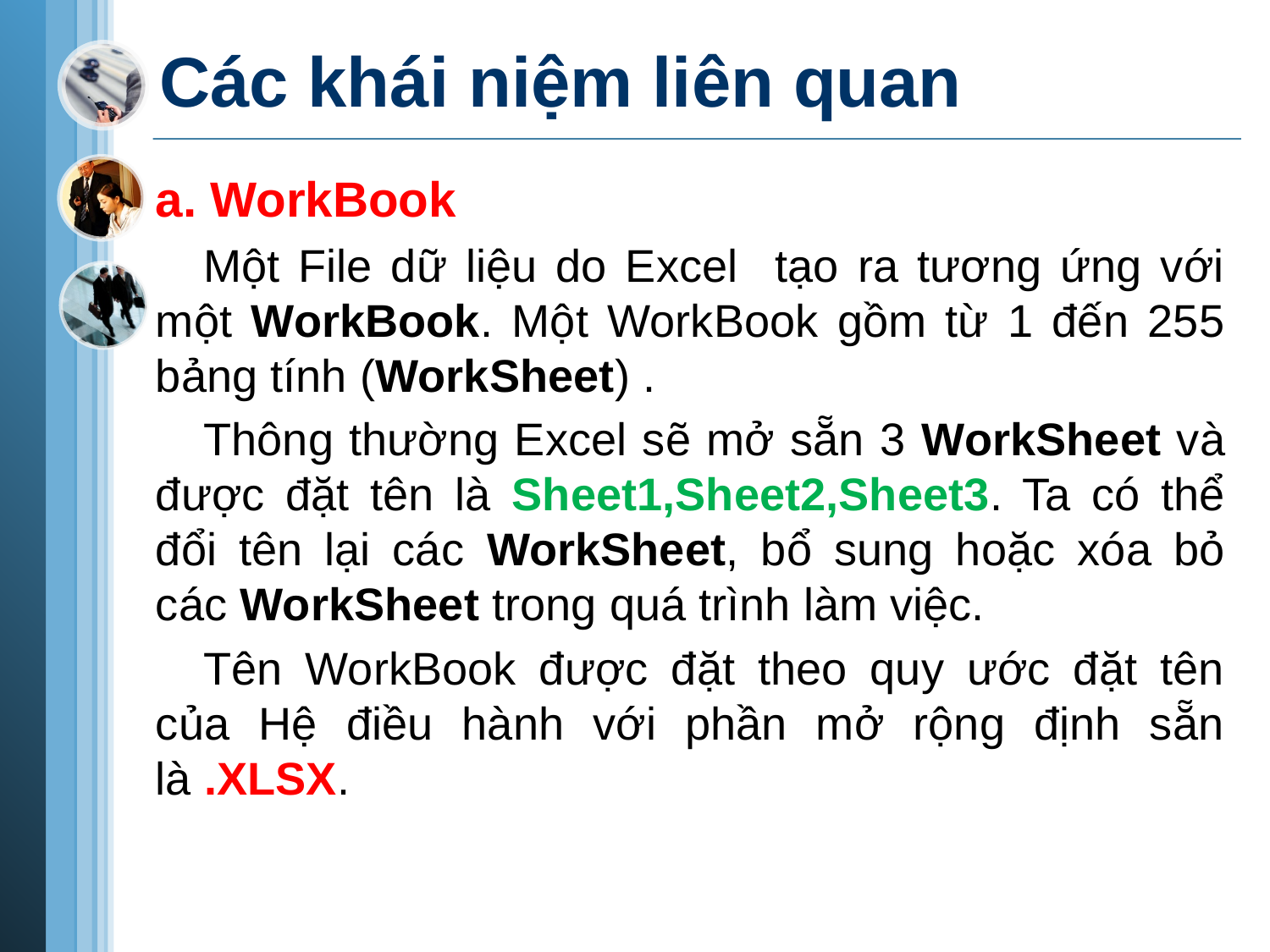

# Các khái niệm liên quan
a. WorkBook
Một File dữ liệu do Excel  tạo ra tương ứng với một WorkBook. Một WorkBook gồm từ 1 đến 255 bảng tính (WorkSheet) .
Thông thường Excel sẽ mở sẵn 3 WorkSheet và được đặt tên là Sheet1,Sheet2,Sheet3. Ta có thể đổi tên lại các WorkSheet, bổ sung hoặc xóa bỏ các WorkSheet trong quá trình làm việc.
Tên WorkBook được đặt theo quy ước đặt tên của Hệ điều hành với phần mở rộng định sẵn là .XLSX.